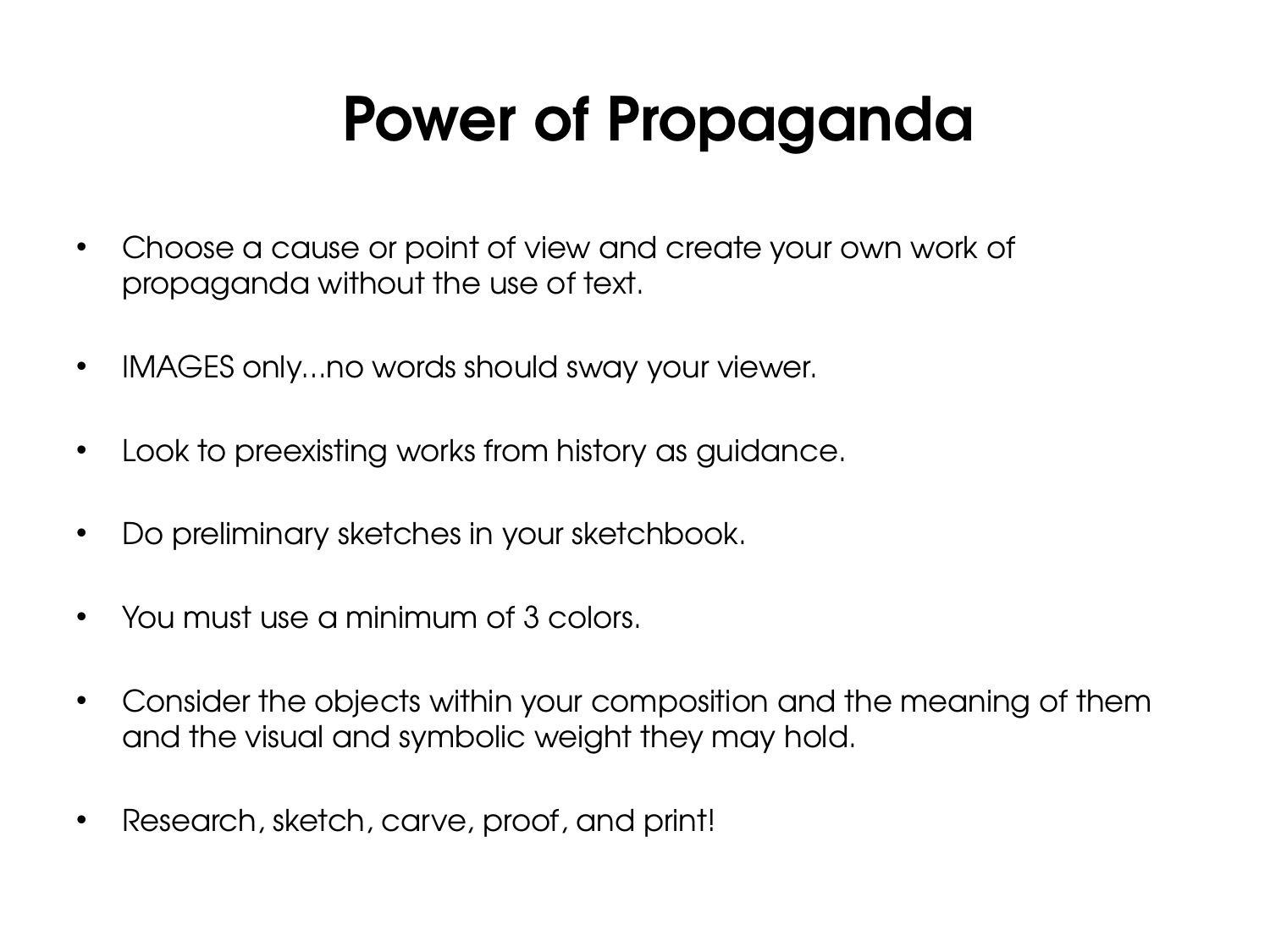

# Power of Propaganda
Choose a cause or point of view and create your own work of propaganda without the use of text.

IMAGES only…no words should sway your viewer.

Look to preexisting works from history as guidance.

Do preliminary sketches in your sketchbook.

You must use a minimum of 3 colors.

Consider the objects within your composition and the meaning of them and the visual and symbolic weight they may hold.

Research, sketch, carve, proof, and print!